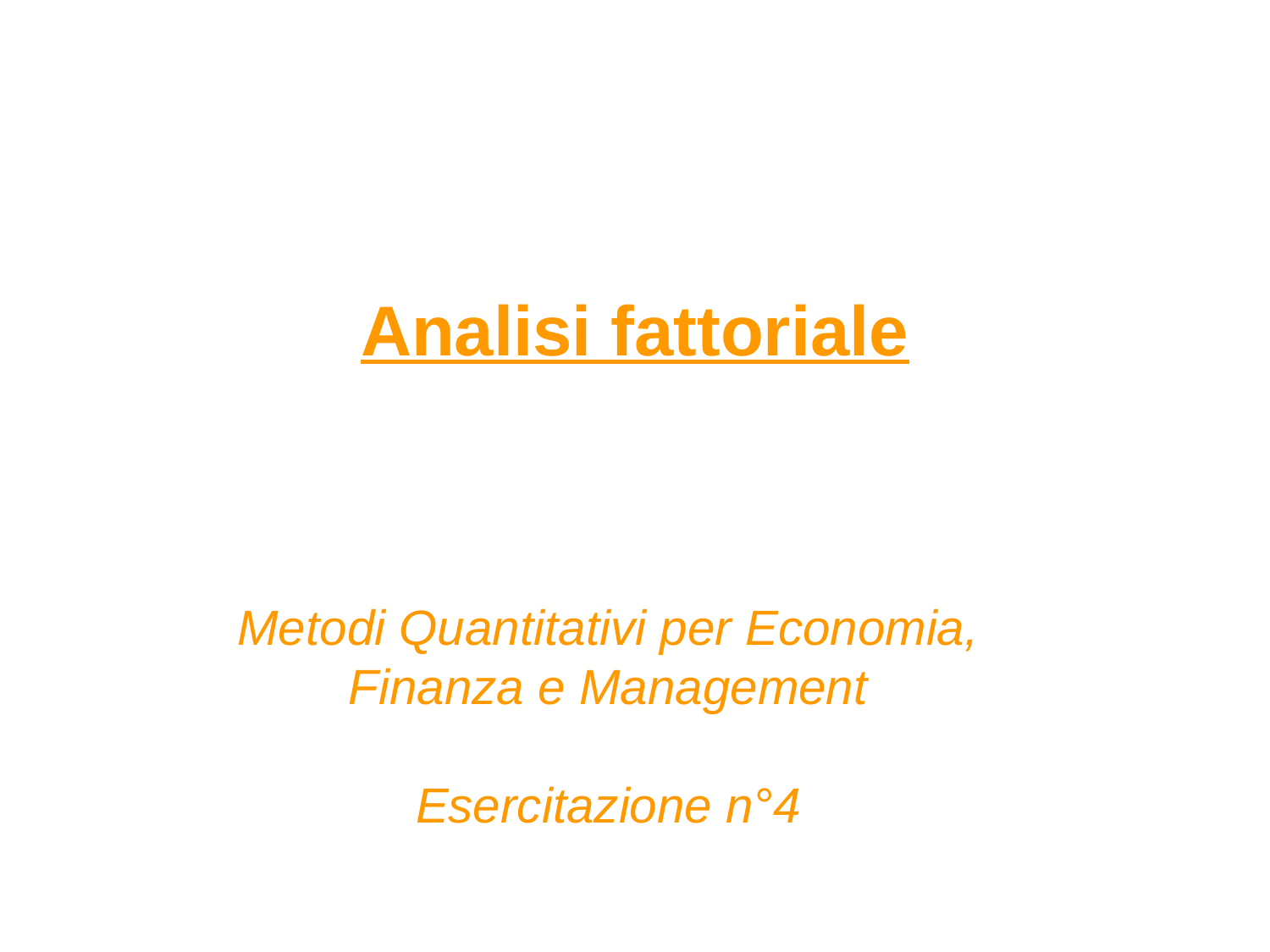

# Analisi fattoriale
Metodi Quantitativi per Economia, Finanza e Management
Esercitazione n°4